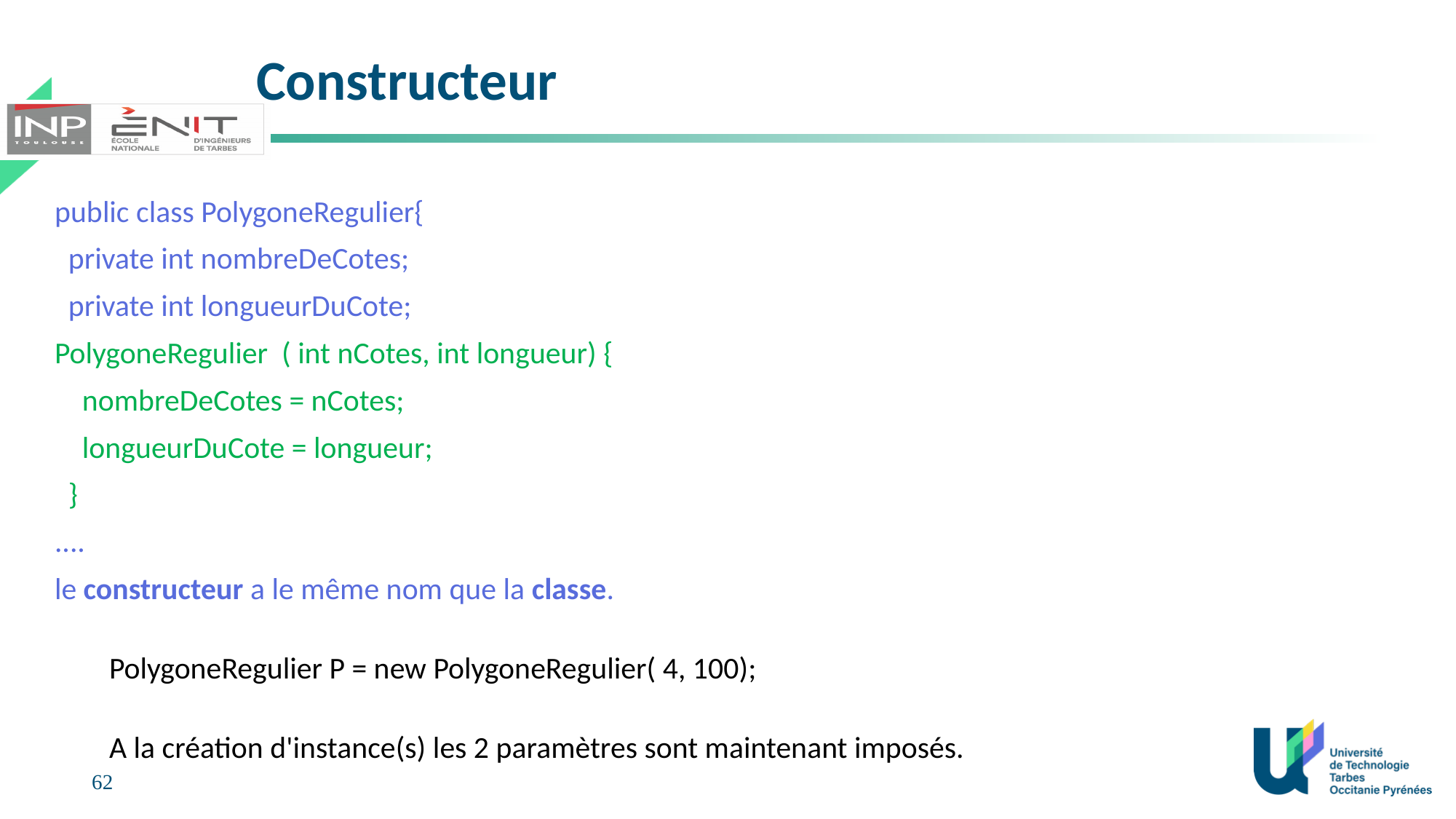

# Constructeur
public class PolygoneRegulier{
  private int nombreDeCotes;
  private int longueurDuCote;
PolygoneRegulier  ( int nCotes, int longueur) {
    nombreDeCotes = nCotes;
    longueurDuCote = longueur;
  }
....
le constructeur a le même nom que la classe.

PolygoneRegulier P = new PolygoneRegulier( 4, 100);

A la création d'instance(s) les 2 paramètres sont maintenant imposés.
62